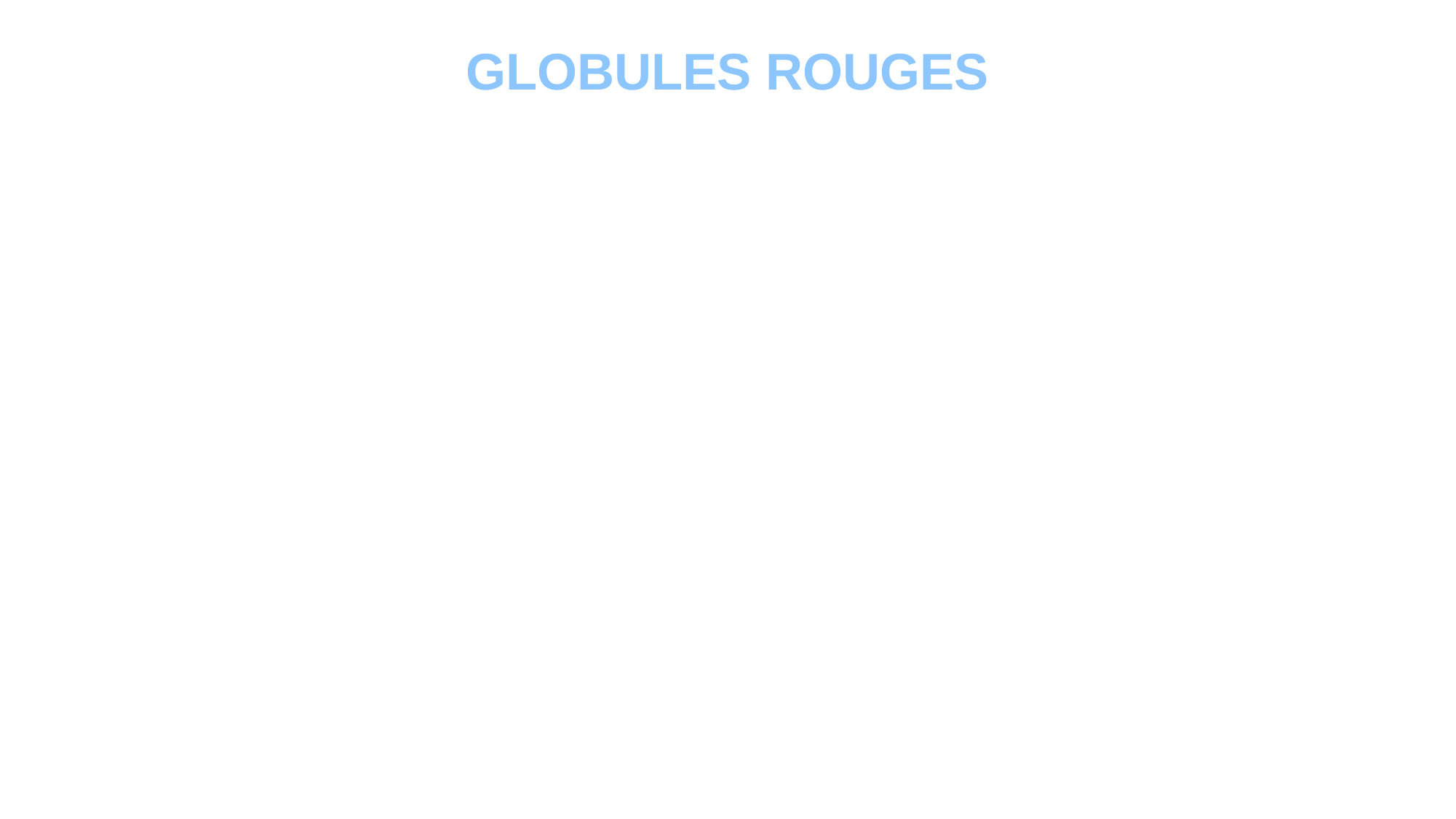

# GLOBULES ROUGES
Origine : moelle osseuse
Proérythroblaste
Érythroblaste basophile
Érythroblaste polychromatophile
Érythroblaste acidophile
Dans le sang
Réticulocytes